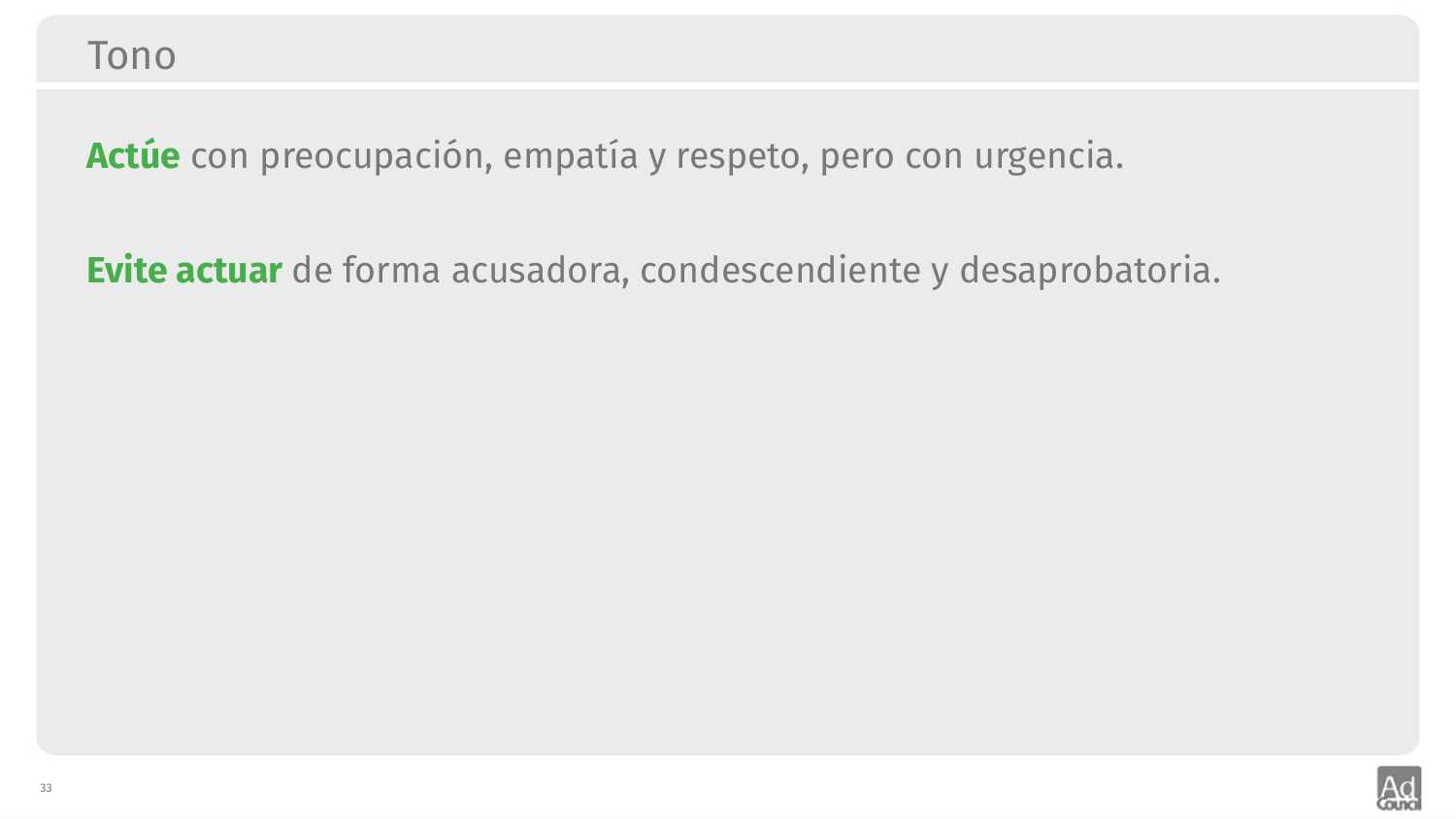

# Tono

Actúe con preocupación, empatía y respeto, pero con urgencia.

Evite actuar de forma acusadora, condescendiente y desaprobatoria.

33